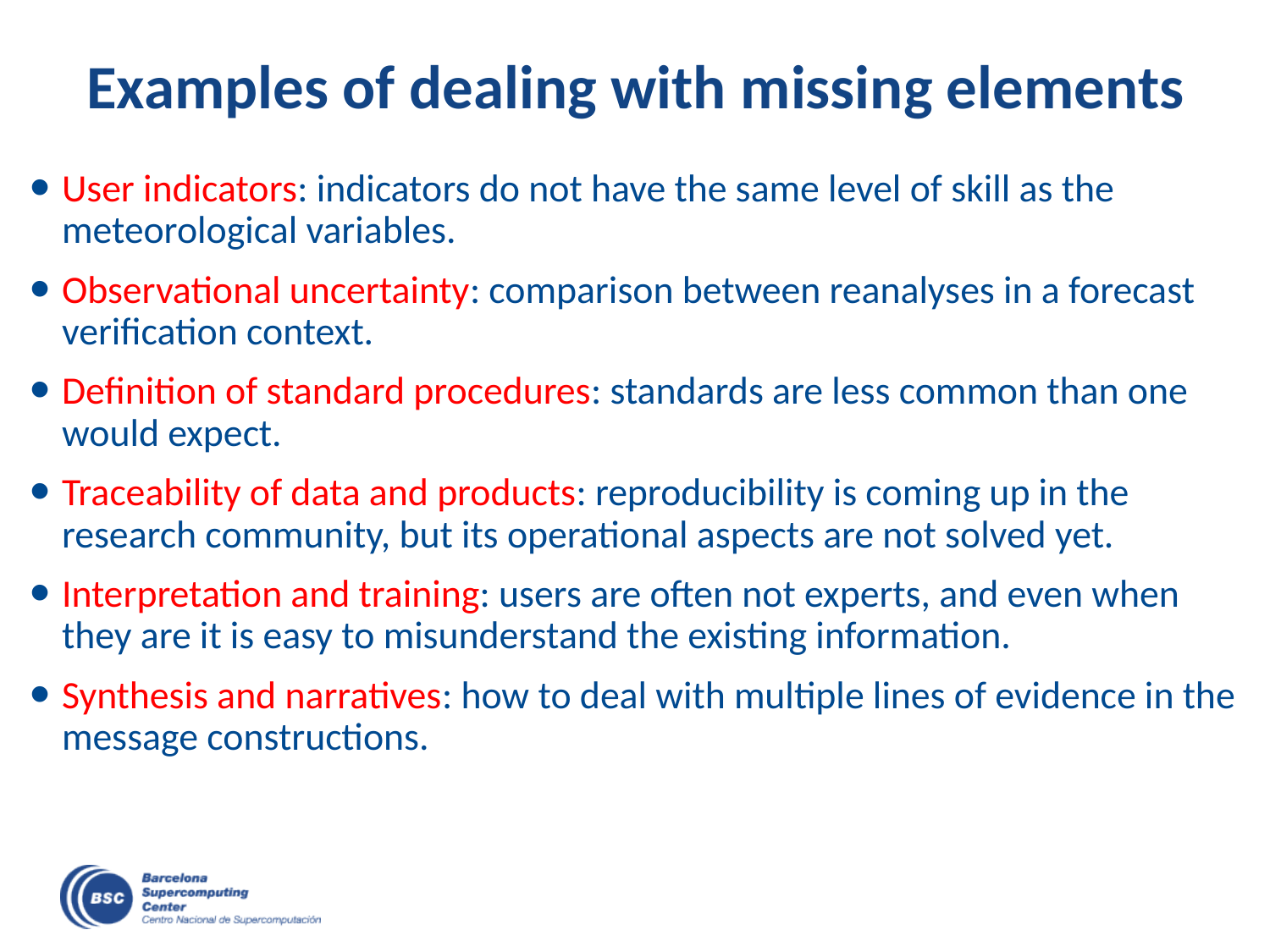

# Examples of dealing with missing elements
User indicators: indicators do not have the same level of skill as the meteorological variables.
Observational uncertainty: comparison between reanalyses in a forecast verification context.
Definition of standard procedures: standards are less common than one would expect.
Traceability of data and products: reproducibility is coming up in the research community, but its operational aspects are not solved yet.
Interpretation and training: users are often not experts, and even when they are it is easy to misunderstand the existing information.
Synthesis and narratives: how to deal with multiple lines of evidence in the message constructions.